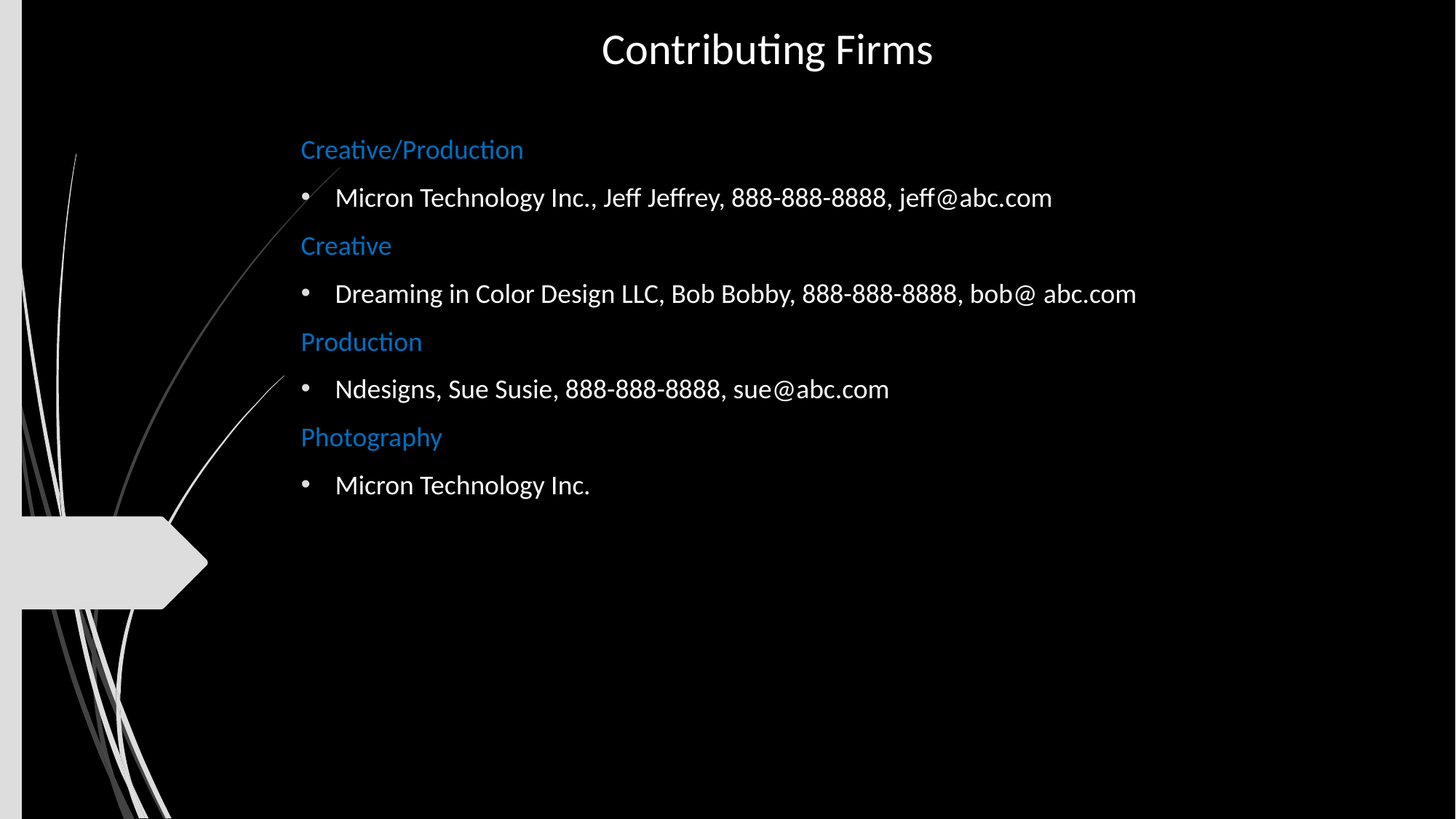

# Contributing Firms

Creative/Production
Micron Technology Inc., Jeff Jeffrey, 888-888-8888, jeff@abc.com
Creative
Dreaming in Color Design LLC, Bob Bobby, 888-888-8888, bob@ abc.com
Production
Ndesigns, Sue Susie, 888-888-8888, sue@abc.com
Photography
Micron Technology Inc.